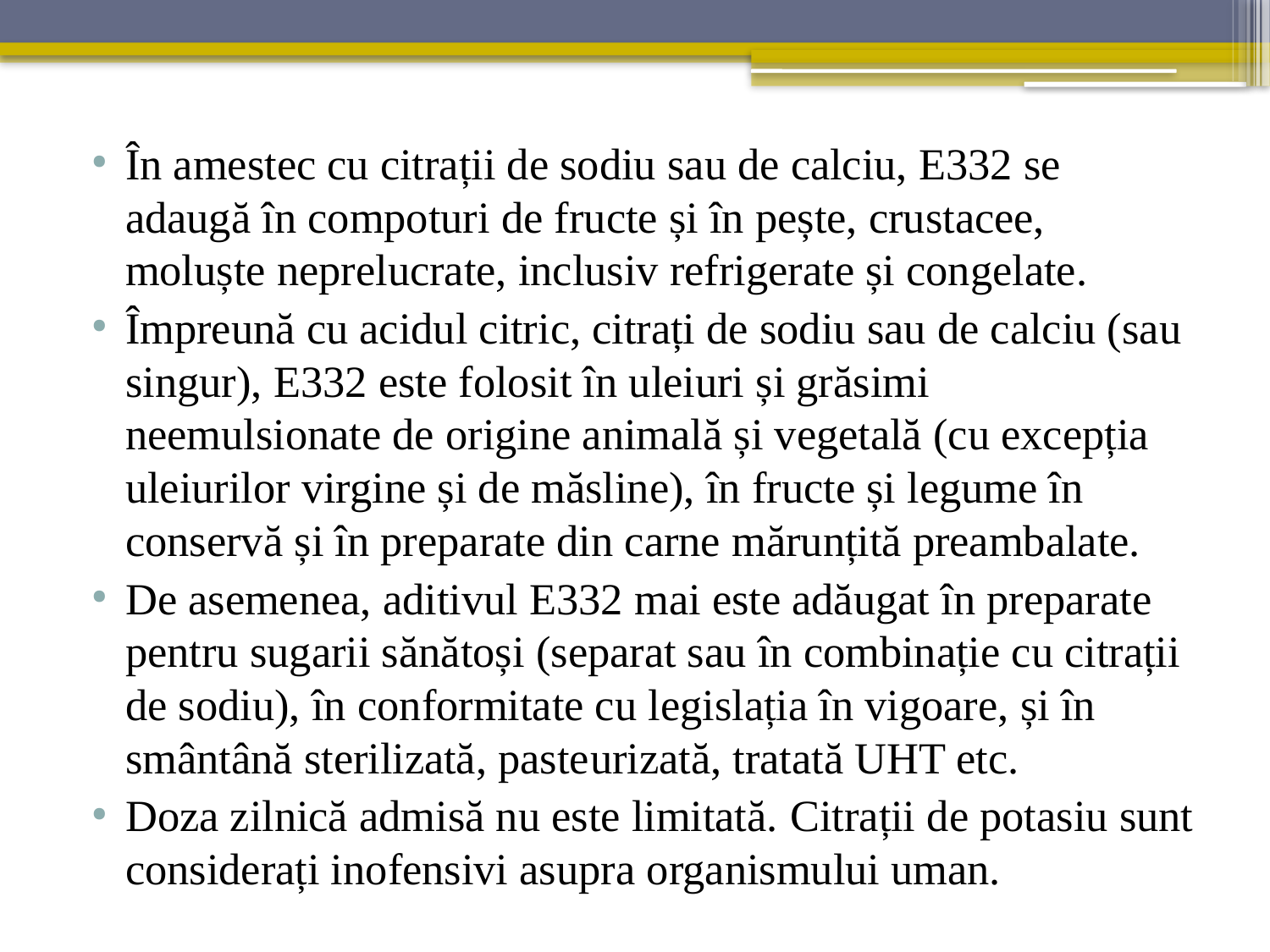

În amestec cu citrații de sodiu sau de calciu, E332 se adaugă în compoturi de fructe și în pește, crustacee, moluște neprelucrate, inclusiv refrigerate și congelate.
Împreună cu acidul citric, citrați de sodiu sau de calciu (sau singur), E332 este folosit în uleiuri și grăsimi neemulsionate de origine animală și vegetală (cu excepția uleiurilor virgine și de măsline), în fructe și legume în conservă și în preparate din carne mărunțită preambalate.
De asemenea, aditivul E332 mai este adăugat în preparate pentru sugarii sănătoși (separat sau în combinație cu citrații de sodiu), în conformitate cu legislația în vigoare, și în smântână sterilizată, paste­urizată, tratată UHT etc.
Doza zilnică admisă nu este limitată. Citrații de potasiu sunt considerați inofensivi asupra organismului uman.